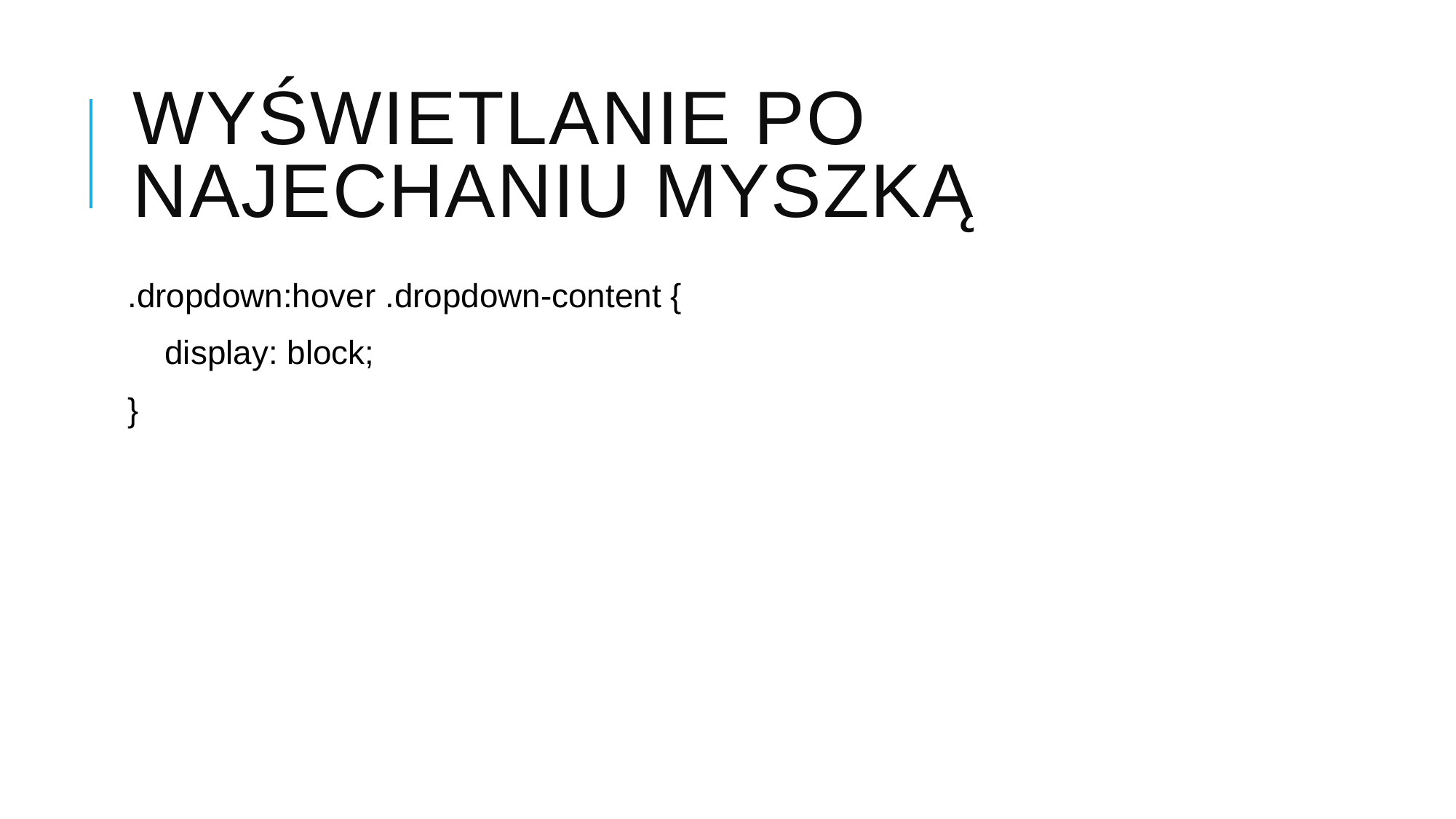

# Wyświetlanie po najechaniu myszką
.dropdown:hover .dropdown-content {
    display: block;
}